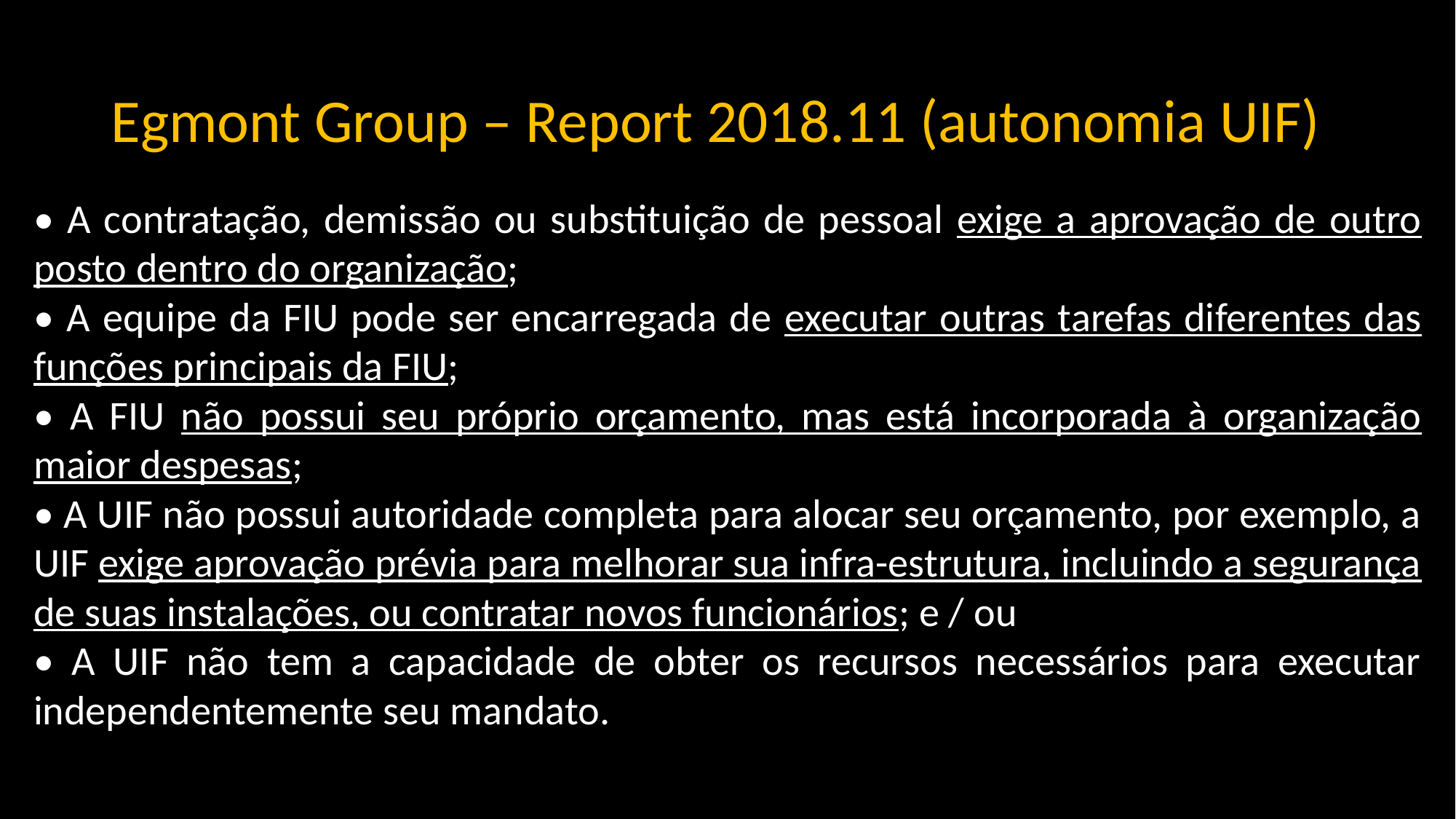

# Egmont Group – Report 2018.11 (autonomia UIF)
• A contratação, demissão ou substituição de pessoal exige a aprovação de outro posto dentro do organização;
• A equipe da FIU pode ser encarregada de executar outras tarefas diferentes das funções principais da FIU;
• A FIU não possui seu próprio orçamento, mas está incorporada à organização maior despesas;
• A UIF não possui autoridade completa para alocar seu orçamento, por exemplo, a UIF exige aprovação prévia para melhorar sua infra-estrutura, incluindo a segurança de suas instalações, ou contratar novos funcionários; e / ou
• A UIF não tem a capacidade de obter os recursos necessários para executar independentemente seu mandato.